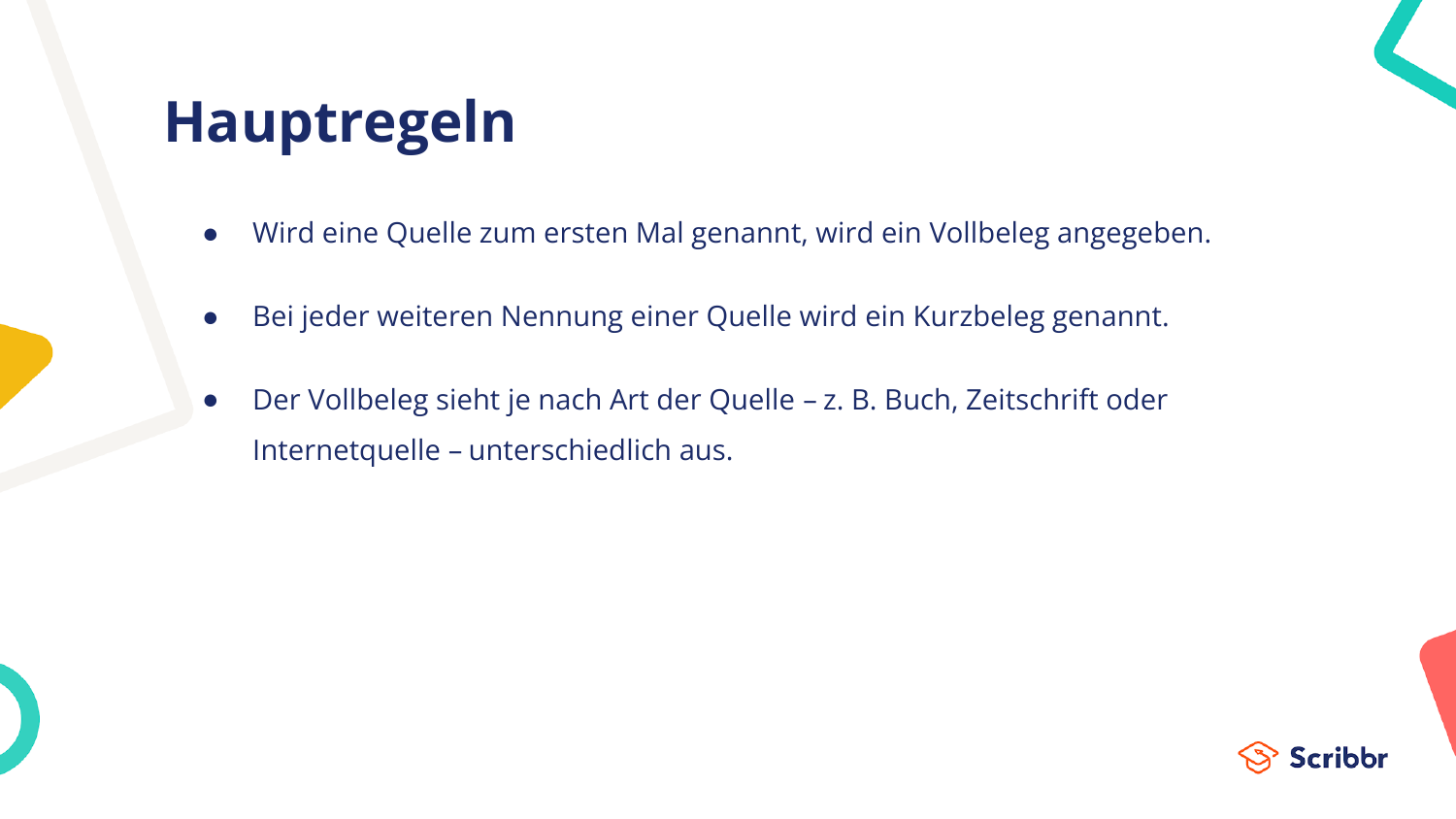

# Hauptregeln

Wird eine Quelle zum ersten Mal genannt, wird ein Vollbeleg angegeben.
Bei jeder weiteren Nennung einer Quelle wird ein Kurzbeleg genannt.
Der Vollbeleg sieht je nach Art der Quelle – z. B. Buch, Zeitschrift oder Internetquelle – unterschiedlich aus.